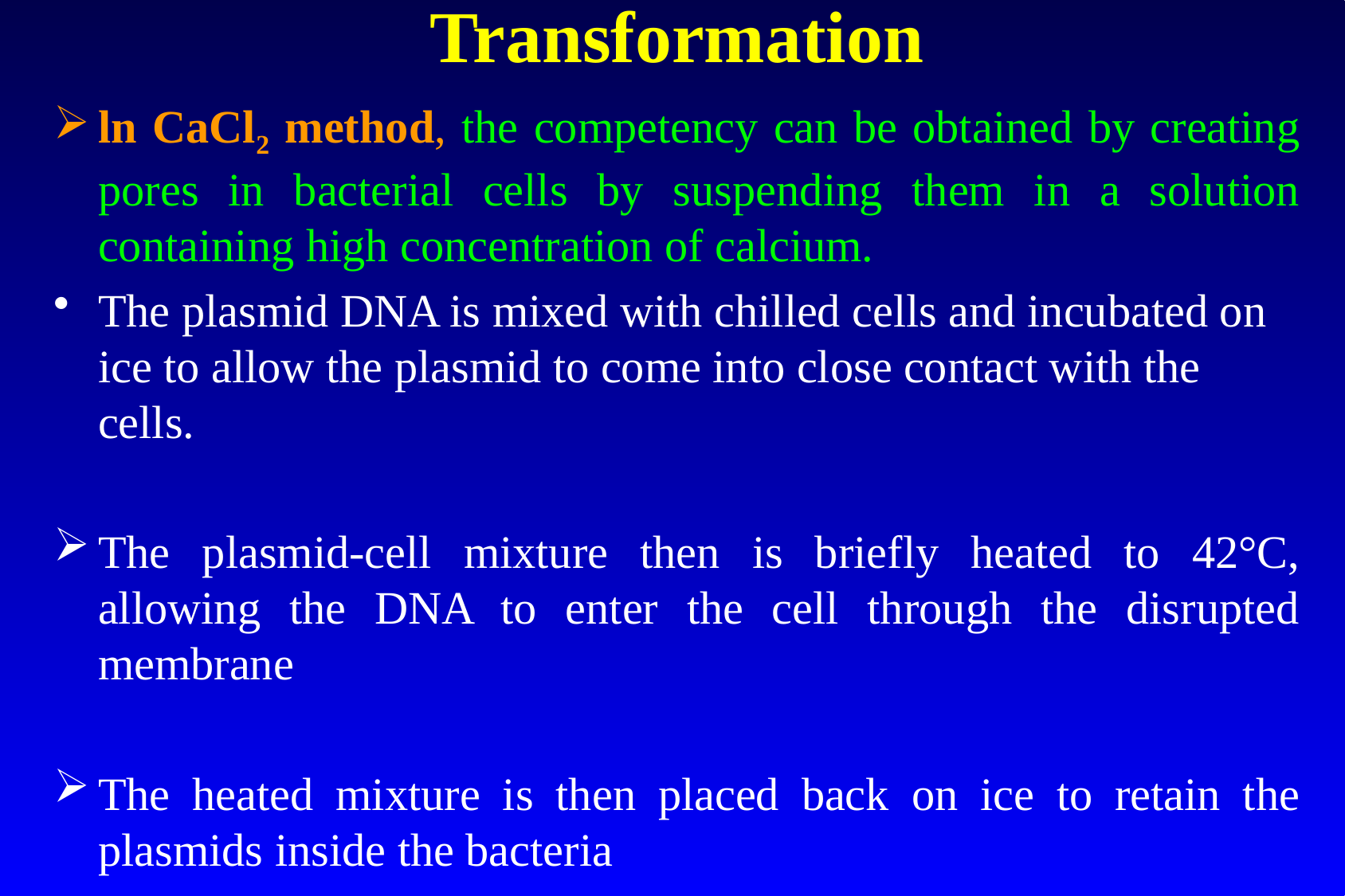

# Transformation
ln CaCl2 method, the competency can be obtained by creating pores in bacterial cells by suspending them in a solution containing high concentration of calcium.
The plasmid DNA is mixed with chilled cells and incubated on ice to allow the plasmid to come into close contact with the cells.

The plasmid-cell mixture then is briefly heated to 42°C, allowing the DNA to enter the cell through the disrupted membrane

The heated mixture is then placed back on ice to retain the plasmids inside the bacteria